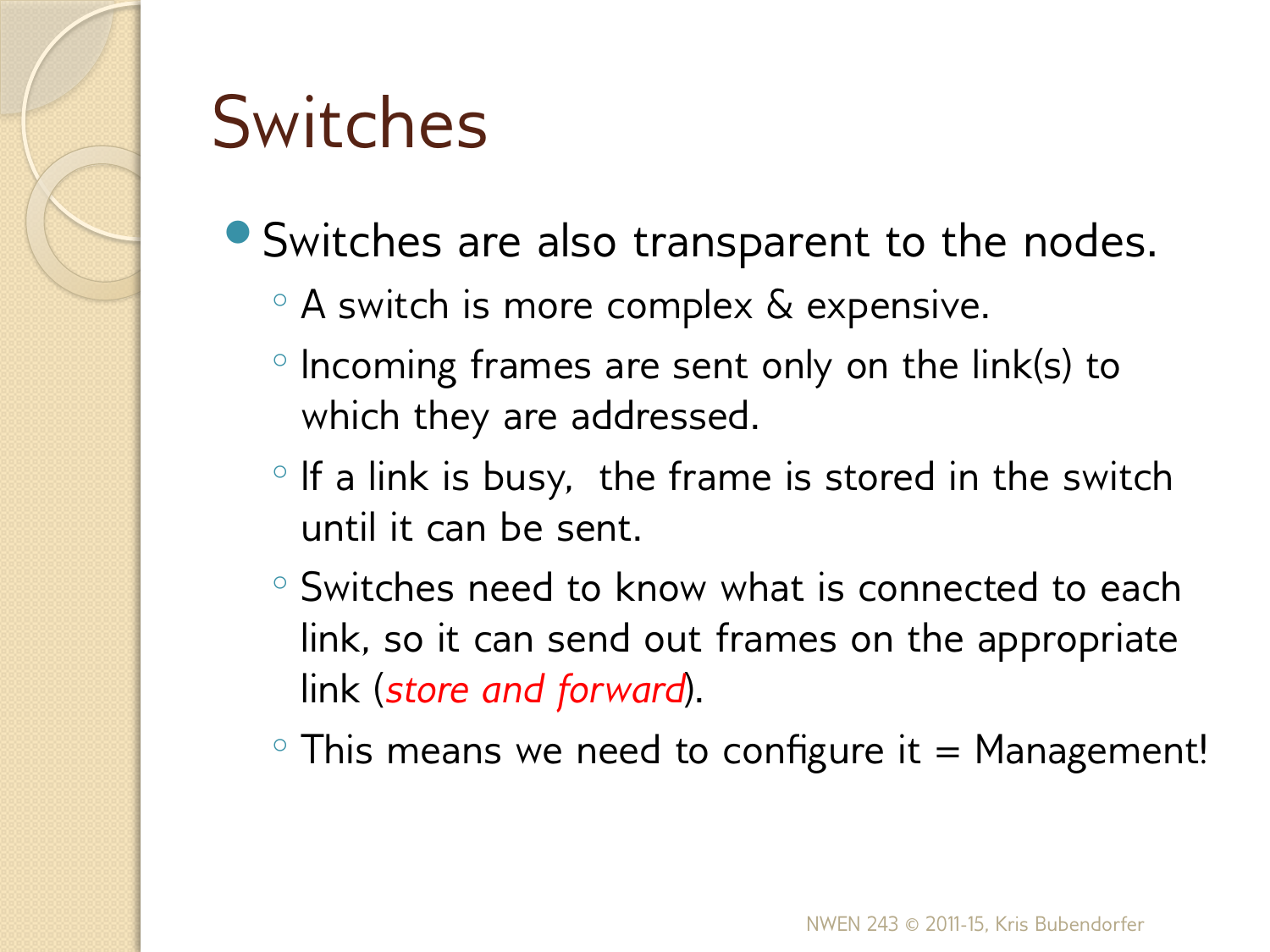

# Switches
Switches are also transparent to the nodes.
A switch is more complex & expensive.
Incoming frames are sent only on the link(s) to which they are addressed.
If a link is busy,  the frame is stored in the switch until it can be sent.
Switches need to know what is connected to each link, so it can send out frames on the appropriate link (store and forward).
This means we need to configure it = Management!

NWEN 243 © 2011-15, Kris Bubendorfer